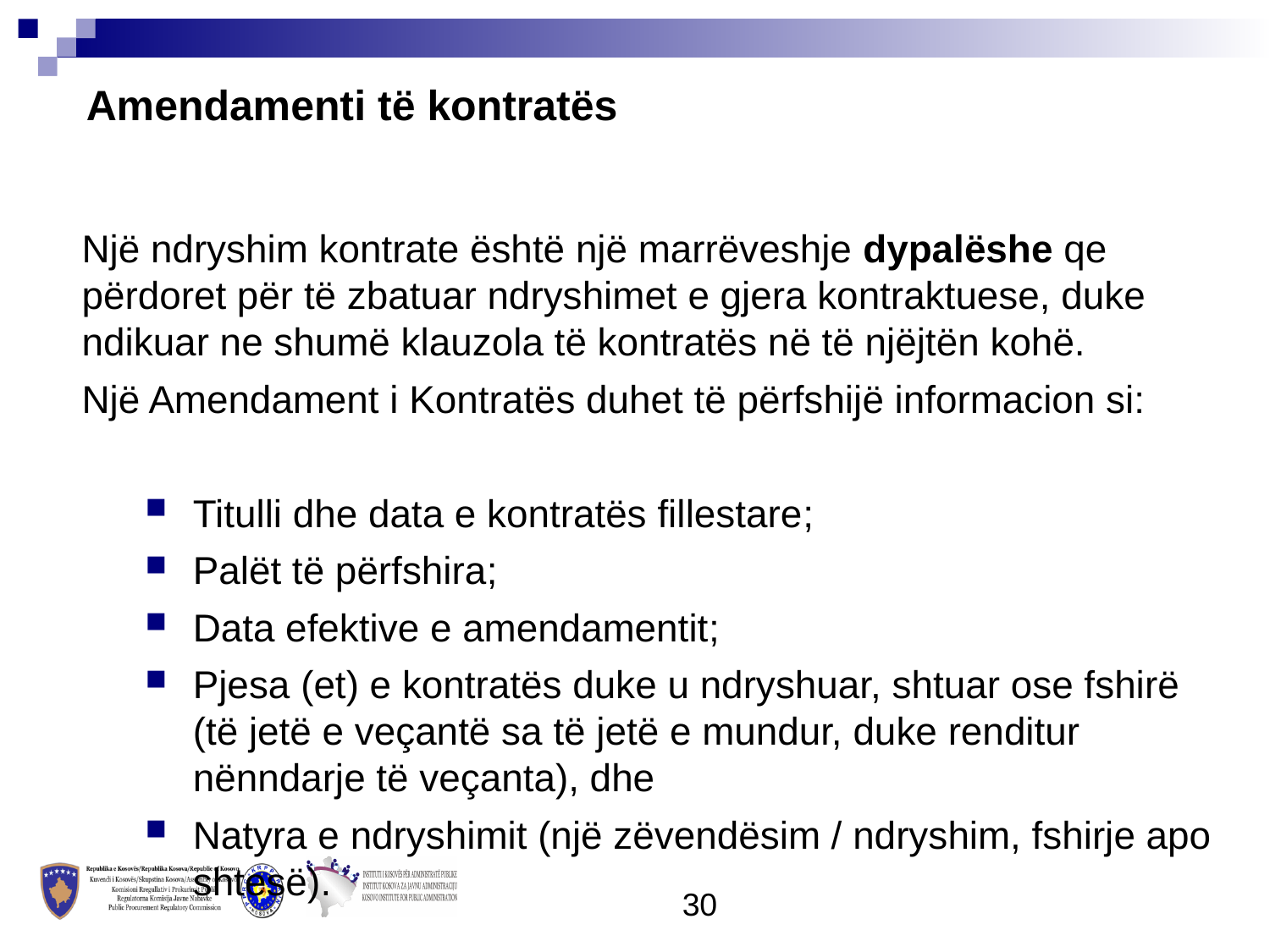

Amendamenti të kontratës

Një ndryshim kontrate është një marrëveshje dypalëshe qe përdoret për të zbatuar ndryshimet e gjera kontraktuese, duke ndikuar ne shumë klauzola të kontratës në të njëjtën kohë.
Një Amendament i Kontratës duhet të përfshijë informacion si:

Titulli dhe data e kontratës fillestare;
Palët të përfshira;
Data efektive e amendamentit;
Pjesa (et) e kontratës duke u ndryshuar, shtuar ose fshirë (të jetë e veçantë sa të jetë e mundur, duke renditur nënndarje të veçanta), dhe
Natyra e ndryshimit (një zëvendësim / ndryshim, fshirje apo shtesë).